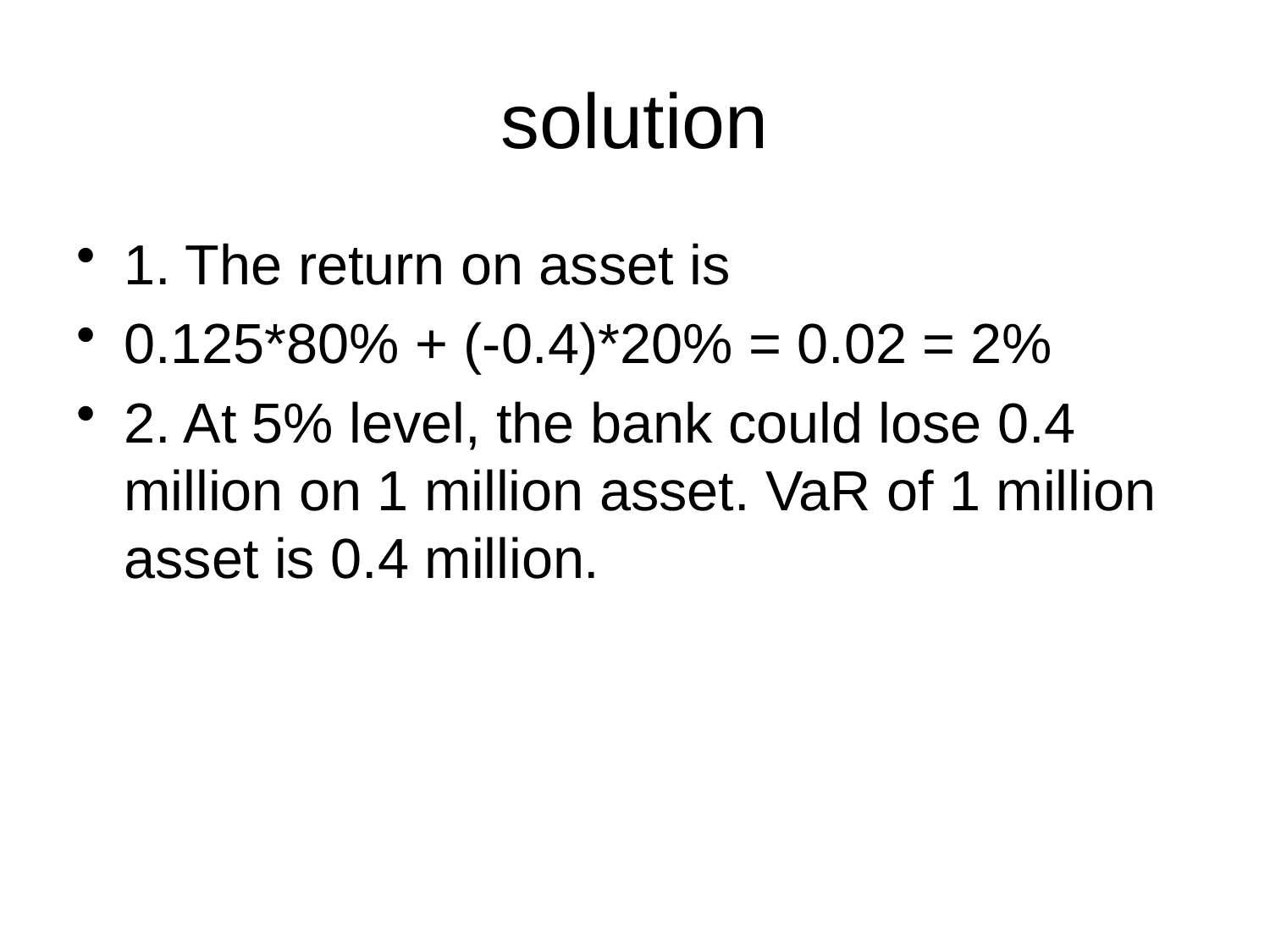

# solution
1. The return on asset is
0.125*80% + (-0.4)*20% = 0.02 = 2%
2. At 5% level, the bank could lose 0.4 million on 1 million asset. VaR of 1 million asset is 0.4 million.